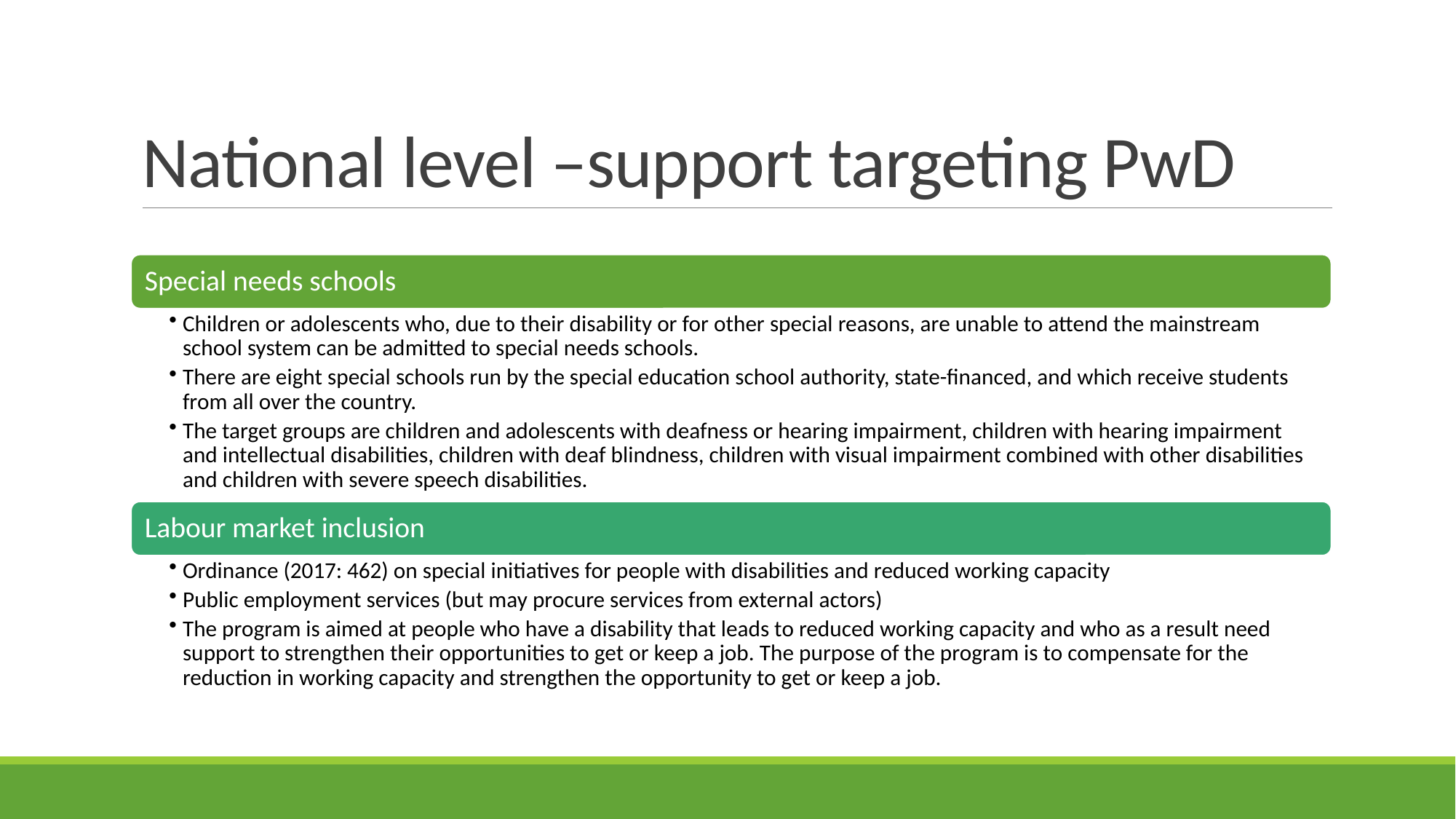

# National level –support targeting PwD
Special needs schools
Children or adolescents who, due to their disability or for other special reasons, are unable to attend the mainstream school system can be admitted to special needs schools.
There are eight special schools run by the special education school authority, state-financed, and which receive students from all over the country.
The target groups are children and adolescents with deafness or hearing impairment, children with hearing impairment and intellectual disabilities, children with deaf blindness, children with visual impairment combined with other disabilities and children with severe speech disabilities.
Labour market inclusion
Ordinance (2017: 462) on special initiatives for people with disabilities and reduced working capacity
Public employment services (but may procure services from external actors)
The program is aimed at people who have a disability that leads to reduced working capacity and who as a result need support to strengthen their opportunities to get or keep a job. The purpose of the program is to compensate for the reduction in working capacity and strengthen the opportunity to get or keep a job.